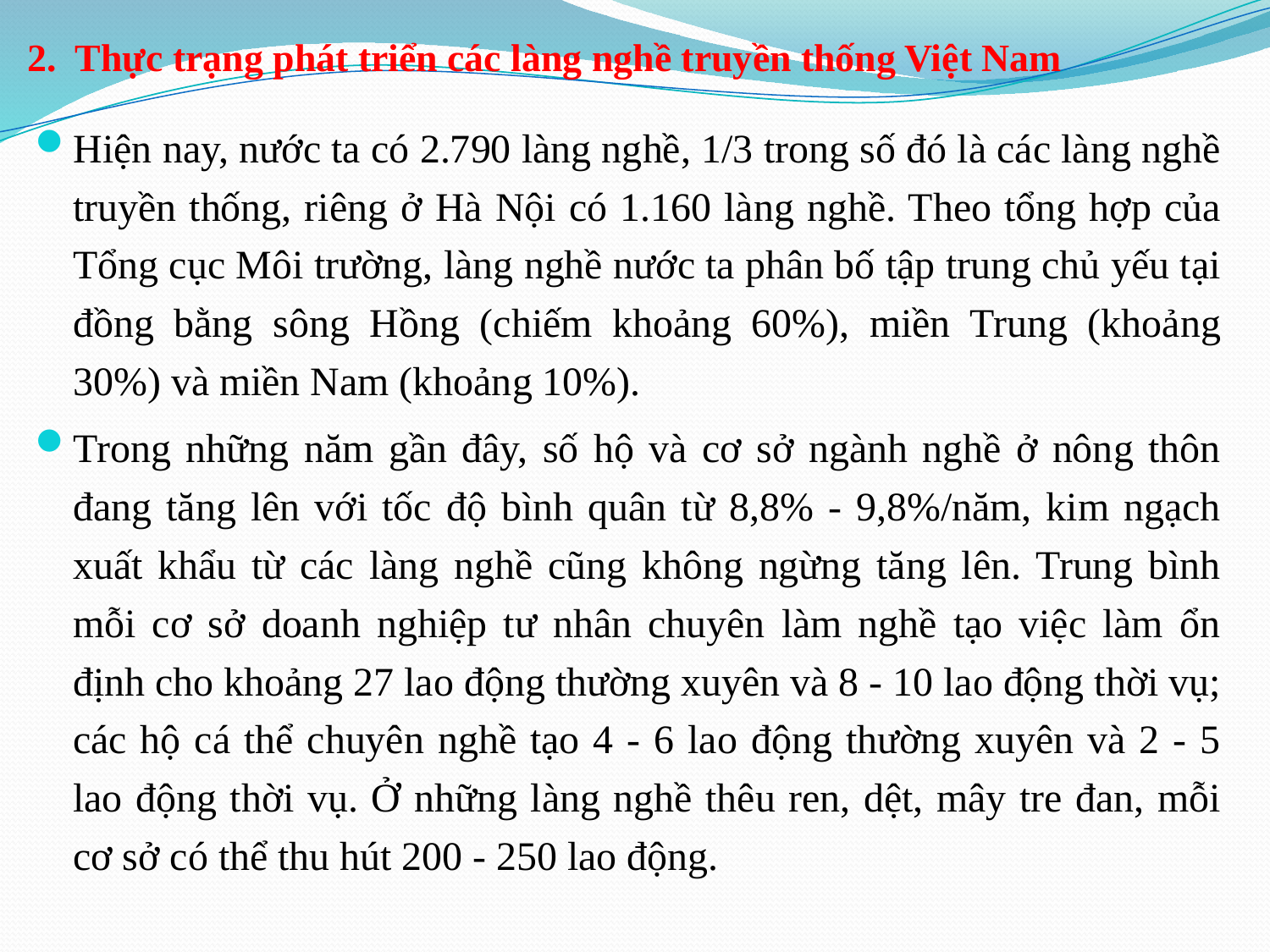

2.  Thực trạng phát triển các làng nghề truyền thống Việt Nam
Hiện nay, nước ta có 2.790 làng nghề, 1/3 trong số đó là các làng nghề truyền thống, riêng ở Hà Nội có 1.160 làng nghề. Theo tổng hợp của Tổng cục Môi trường, làng nghề nước ta phân bố tập trung chủ yếu tại đồng bằng sông Hồng (chiếm khoảng 60%), miền Trung (khoảng 30%) và miền Nam (khoảng 10%).
Trong những năm gần đây, số hộ và cơ sở ngành nghề ở nông thôn đang tăng lên với tốc độ bình quân từ 8,8% - 9,8%/năm, kim ngạch xuất khẩu từ các làng nghề cũng không ngừng tăng lên. Trung bình mỗi cơ sở doanh nghiệp tư nhân chuyên làm nghề tạo việc làm ổn định cho khoảng 27 lao động thường xuyên và 8 - 10 lao động thời vụ; các hộ cá thể chuyên nghề tạo 4 - 6 lao động thường xuyên và 2 - 5 lao động thời vụ. Ở những làng nghề thêu ren, dệt, mây tre đan, mỗi cơ sở có thể thu hút 200 - 250 lao động.